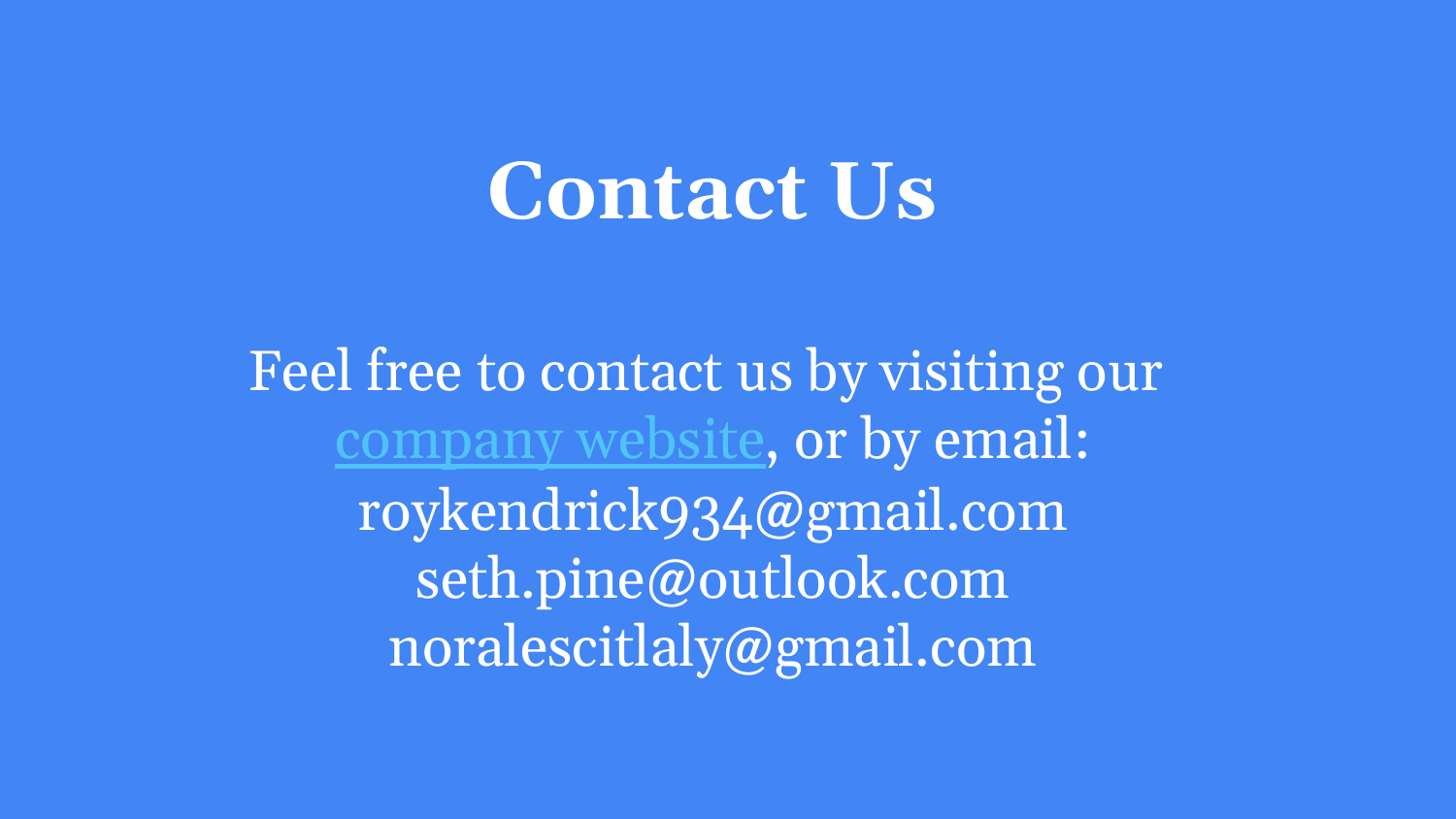

# Contact Us

Feel free to contact us by visiting our company website, or by email:
roykendrick934@gmail.com
seth.pine@outlook.com
noralescitlaly@gmail.com